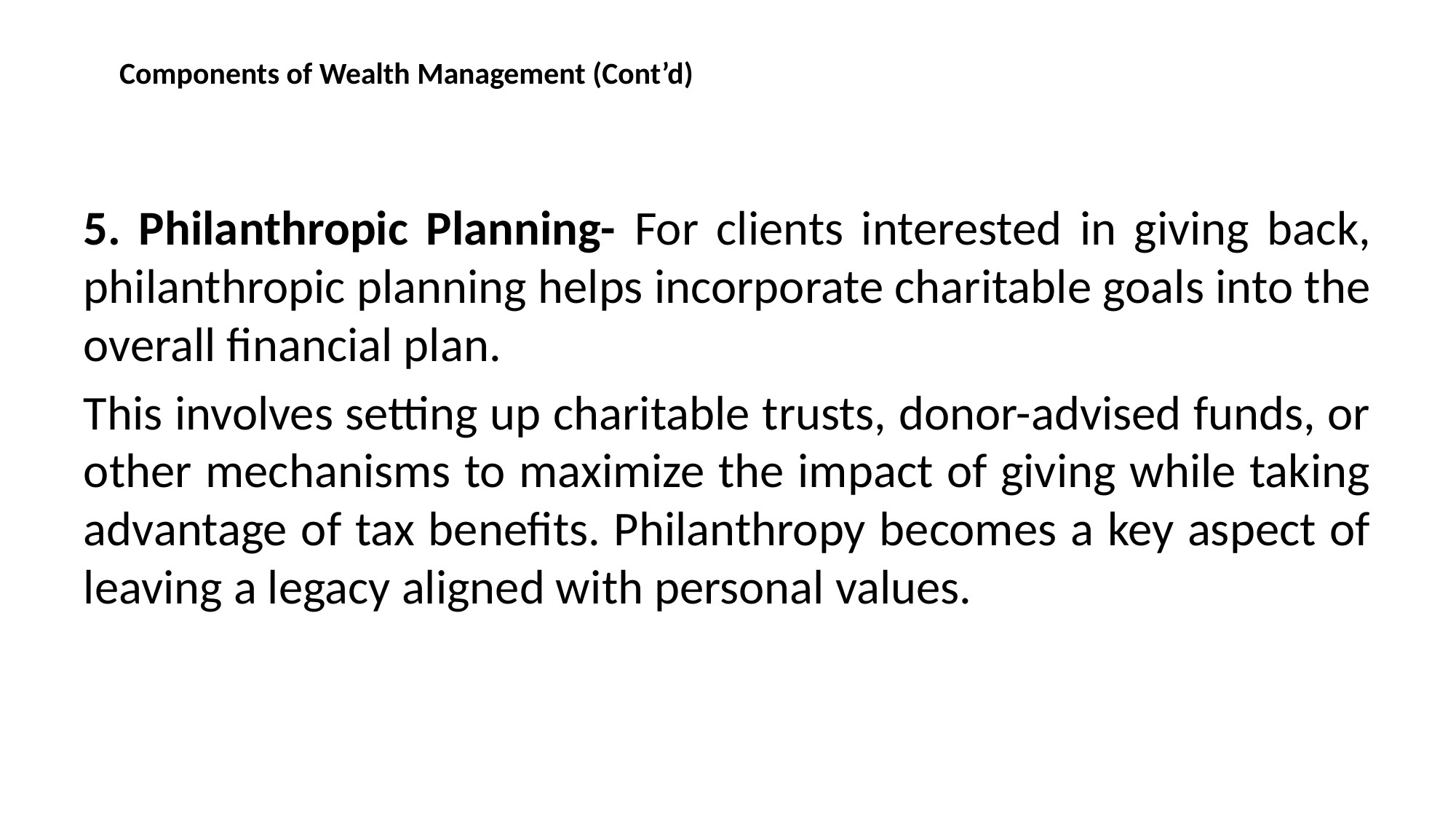

Components of Wealth Management (Cont’d)
5. Philanthropic Planning- For clients interested in giving back, philanthropic planning helps incorporate charitable goals into the overall financial plan.
This involves setting up charitable trusts, donor-advised funds, or other mechanisms to maximize the impact of giving while taking advantage of tax benefits. Philanthropy becomes a key aspect of leaving a legacy aligned with personal values.